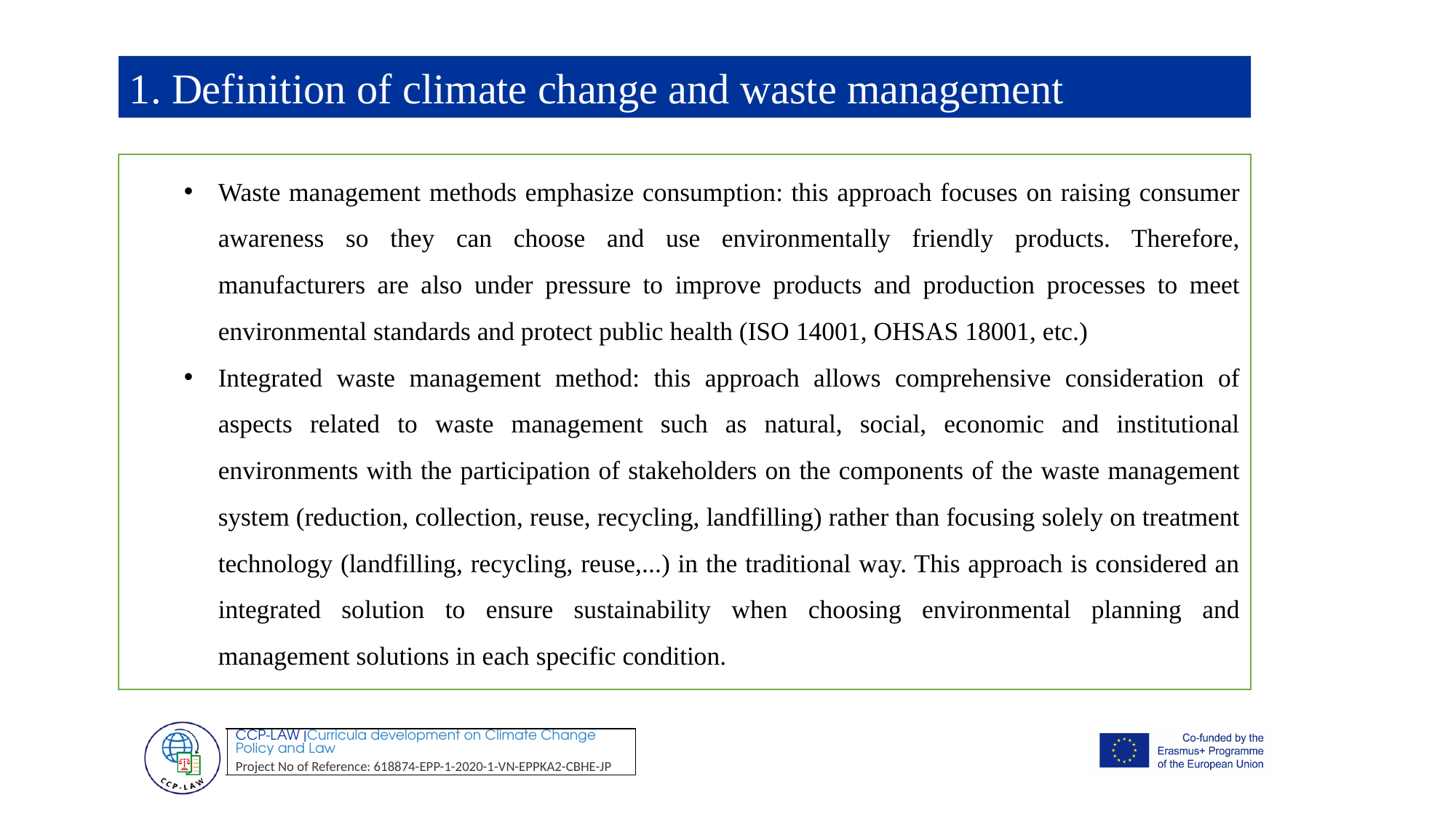

1. Definition of climate change and waste management
Waste management methods emphasize consumption: this approach focuses on raising consumer awareness so they can choose and use environmentally friendly products. Therefore, manufacturers are also under pressure to improve products and production processes to meet environmental standards and protect public health (ISO 14001, OHSAS 18001, etc.)
Integrated waste management method: this approach allows comprehensive consideration of aspects related to waste management such as natural, social, economic and institutional environments with the participation of stakeholders on the components of the waste management system (reduction, collection, reuse, recycling, landfilling) rather than focusing solely on treatment technology (landfilling, recycling, reuse,...) in the traditional way. This approach is considered an integrated solution to ensure sustainability when choosing environmental planning and management solutions in each specific condition.